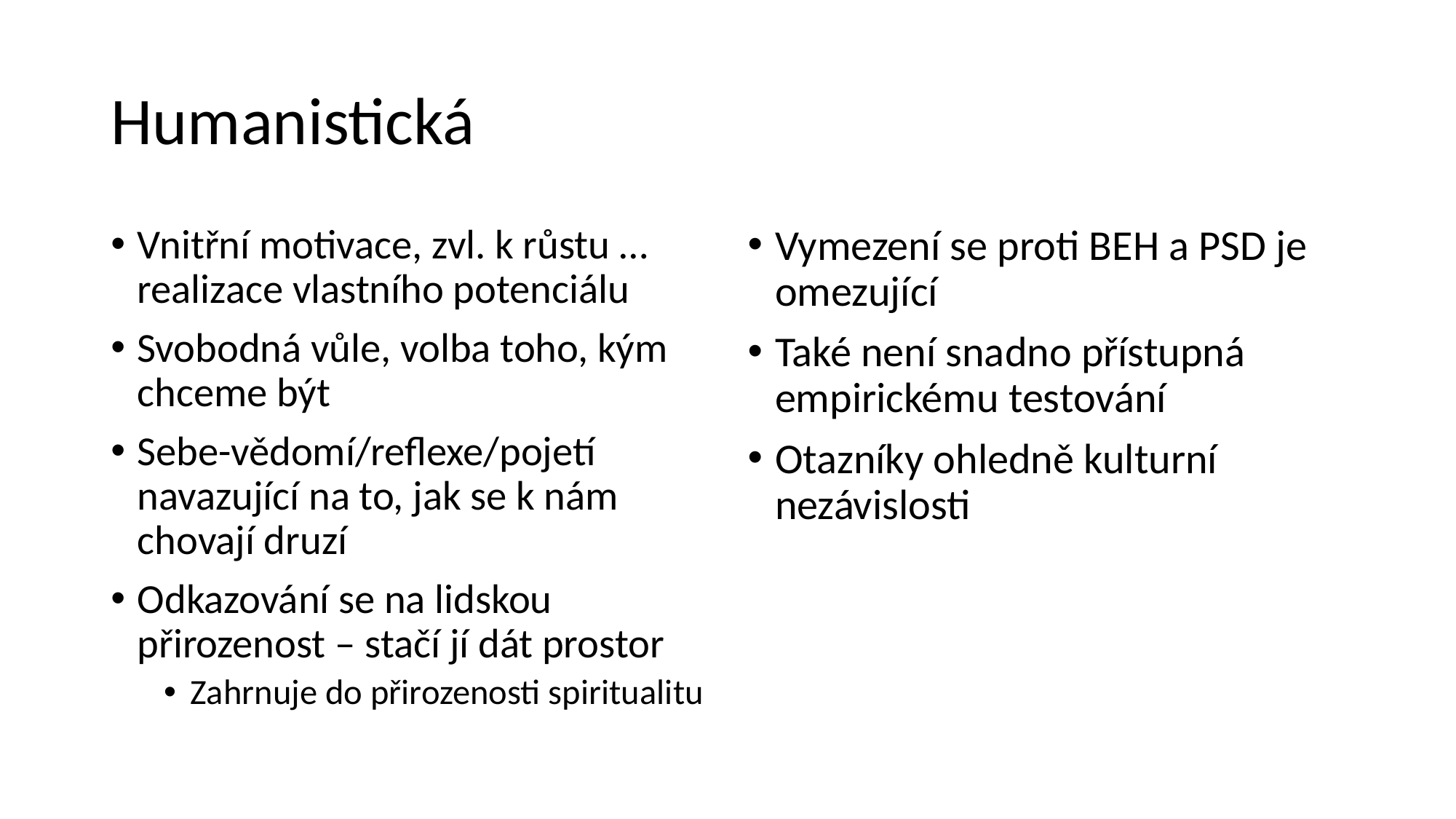

# Humanistická
Vnitřní motivace, zvl. k růstu … realizace vlastního potenciálu
Svobodná vůle, volba toho, kým chceme být
Sebe-vědomí/reflexe/pojetí navazující na to, jak se k nám chovají druzí
Odkazování se na lidskou přirozenost – stačí jí dát prostor
Zahrnuje do přirozenosti spiritualitu
Vymezení se proti BEH a PSD je omezující
Také není snadno přístupná empirickému testování
Otazníky ohledně kulturní nezávislosti